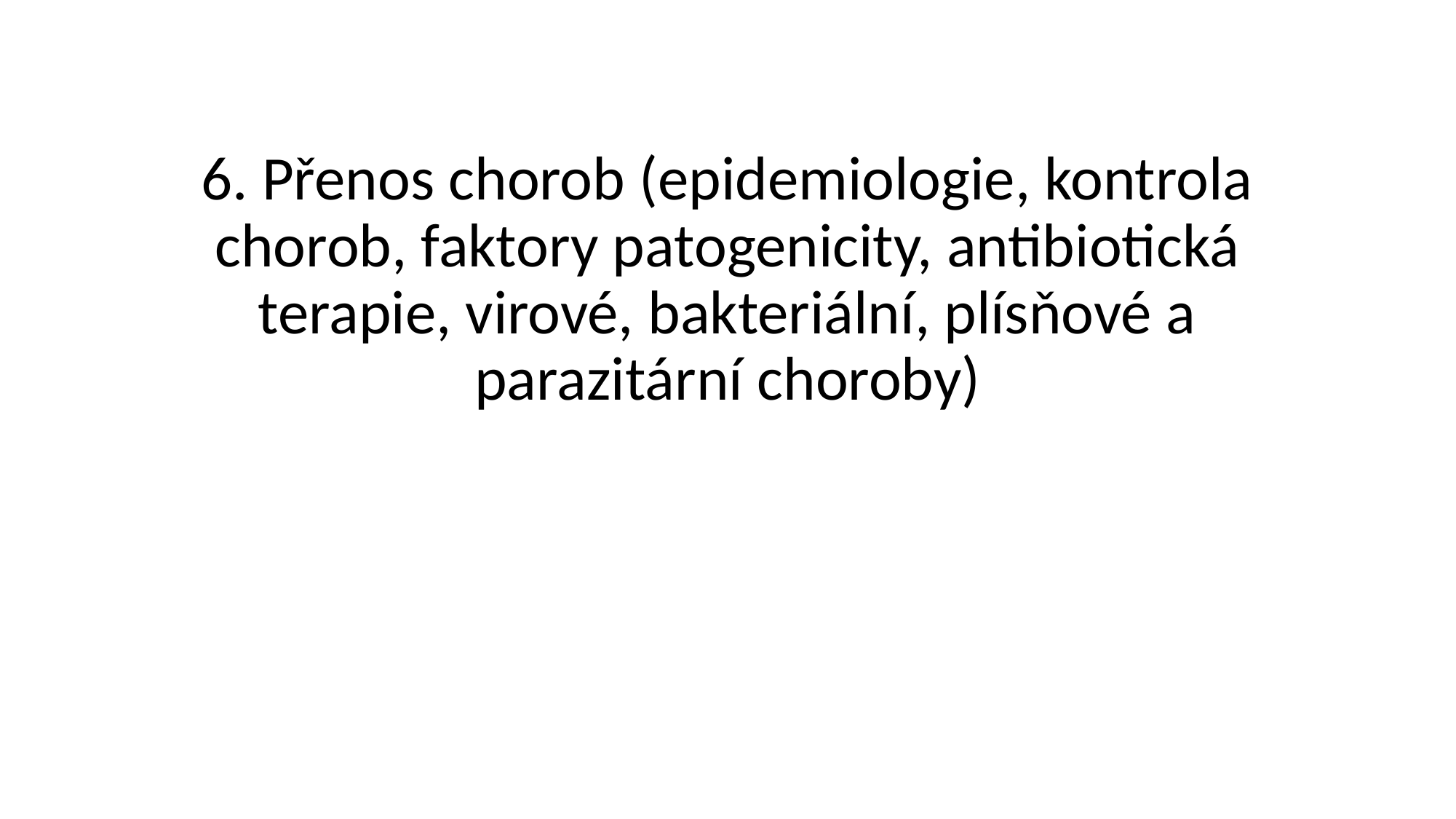

# 6. Přenos chorob (epidemiologie, kontrola chorob, faktory patogenicity, antibiotická terapie, virové, bakteriální, plísňové a parazitární choroby)